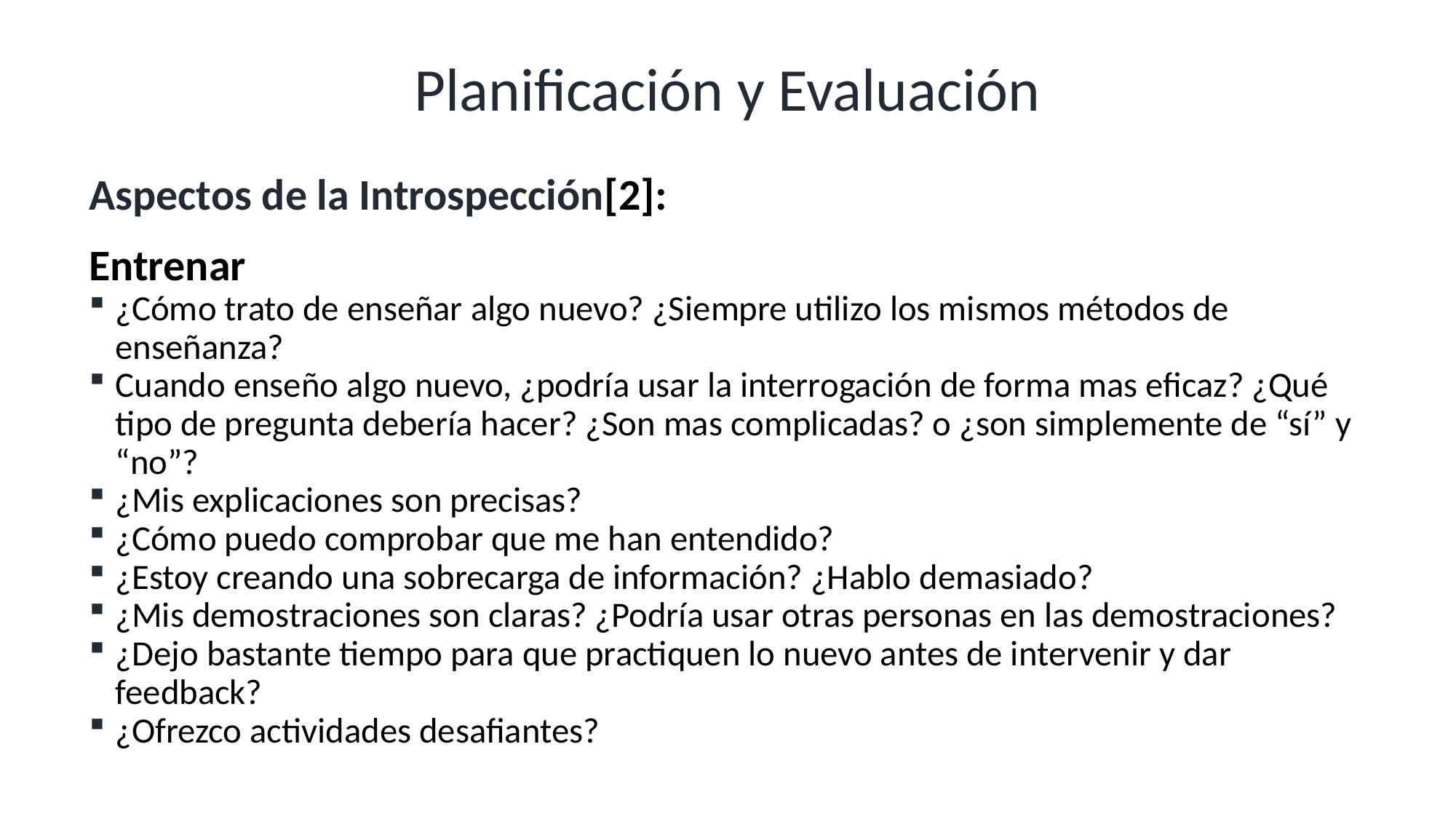

# Planificación y Evaluación
Aspectos de la Introspección[2]:

Entrenar
¿Cómo trato de enseñar algo nuevo? ¿Siempre utilizo los mismos métodos de enseñanza?
Cuando enseño algo nuevo, ¿podría usar la interrogación de forma mas eficaz? ¿Qué tipo de pregunta debería hacer? ¿Son mas complicadas? o ¿son simplemente de “sí” y “no”?
¿Mis explicaciones son precisas?
¿Cómo puedo comprobar que me han entendido?
¿Estoy creando una sobrecarga de información? ¿Hablo demasiado?
¿Mis demostraciones son claras? ¿Podría usar otras personas en las demostraciones?
¿Dejo bastante tiempo para que practiquen lo nuevo antes de intervenir y dar feedback?
¿Ofrezco actividades desafiantes?